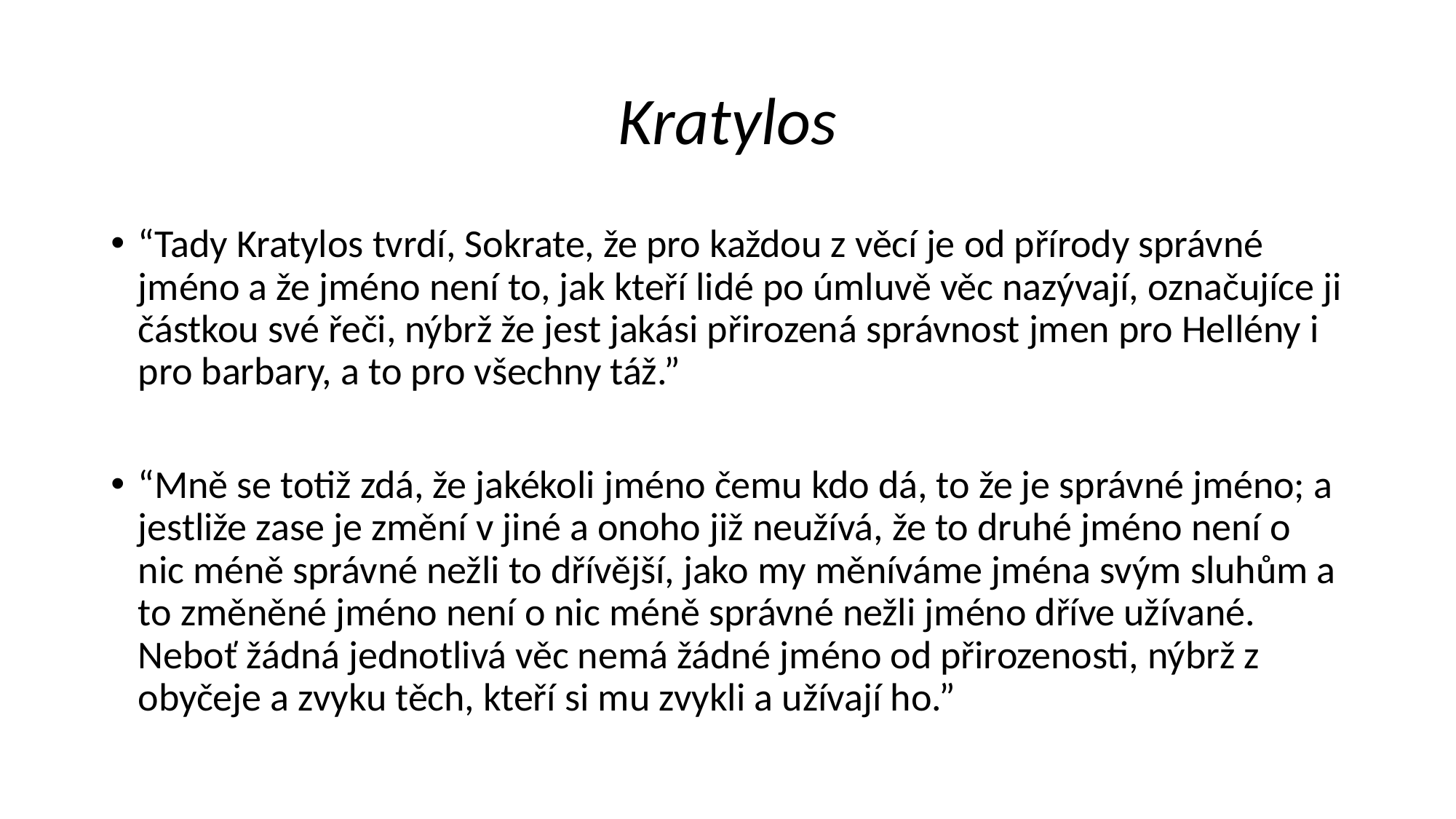

# Kratylos
“Tady Kratylos tvrdí, Sokrate, že pro každou z věcí je od přírody správné jméno a že jméno není to, jak kteří lidé po úmluvě věc nazývají, označujíce ji částkou své řeči, nýbrž že jest jakási přirozená správnost jmen pro Hellény i pro barbary, a to pro všechny táž.”

“Mně se totiž zdá, že jakékoli jméno čemu kdo dá, to že je správné jméno; a jestliže zase je změní v jiné a onoho již neužívá, že to druhé jméno není o nic méně správné nežli to dřívější, jako my měníváme jména svým sluhům a to změněné jméno není o nic méně správné nežli jméno dříve užívané. Neboť žádná jednotlivá věc nemá žádné jméno od přirozenosti, nýbrž z obyčeje a zvyku těch, kteří si mu zvykli a užívají ho.”